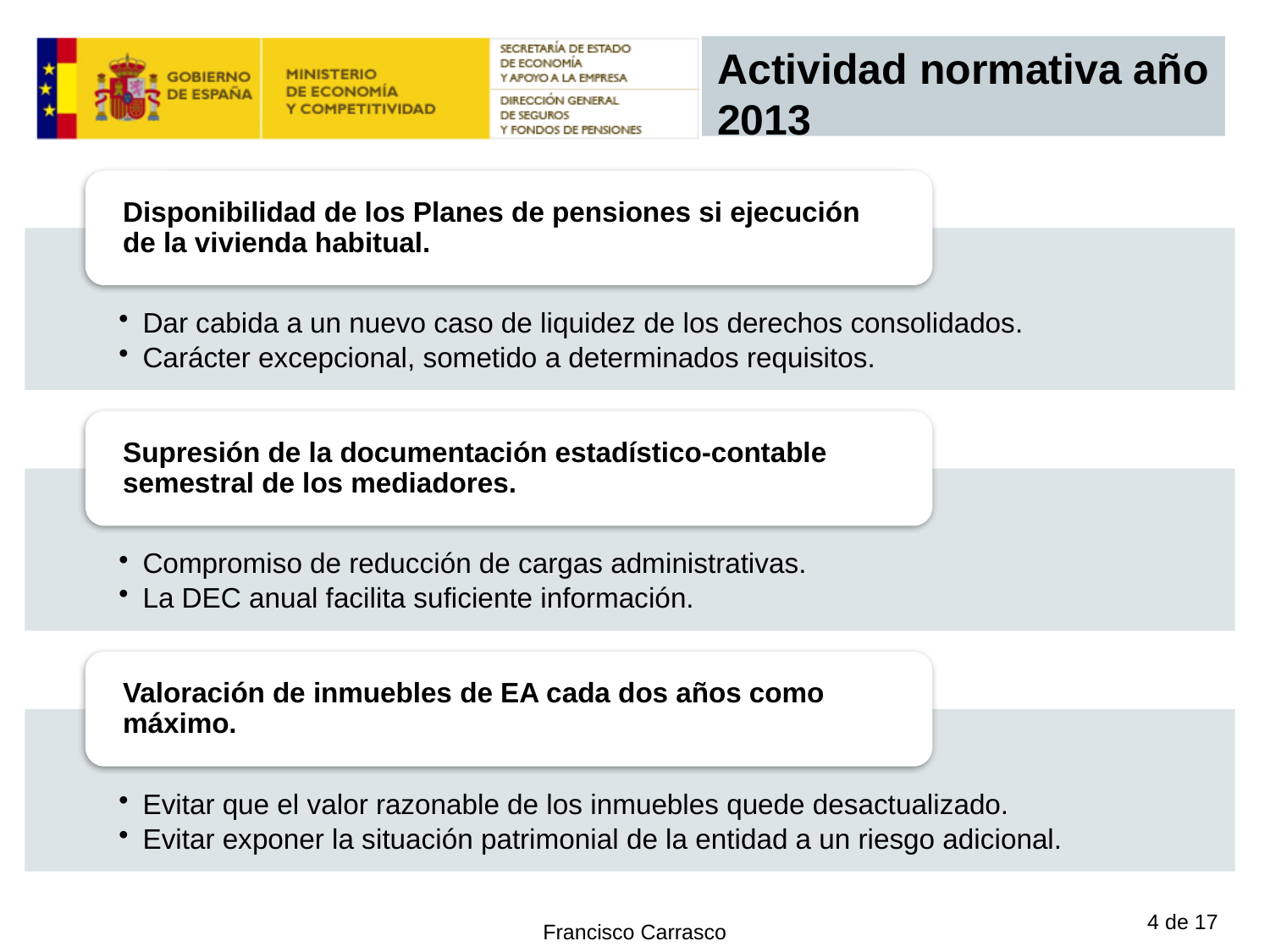

Actividad normativa año 2013
Dar cabida a un nuevo caso de liquidez de los derechos consolidados.
Carácter excepcional, sometido a determinados requisitos.
Disponibilidad de los Planes de pensiones si ejecución de la vivienda habitual.
Compromiso de reducción de cargas administrativas.
La DEC anual facilita suficiente información.
Supresión de la documentación estadístico-contable semestral de los mediadores.
Evitar que el valor razonable de los inmuebles quede desactualizado.
Evitar exponer la situación patrimonial de la entidad a un riesgo adicional.
Valoración de inmuebles de EA cada dos años como máximo.
#